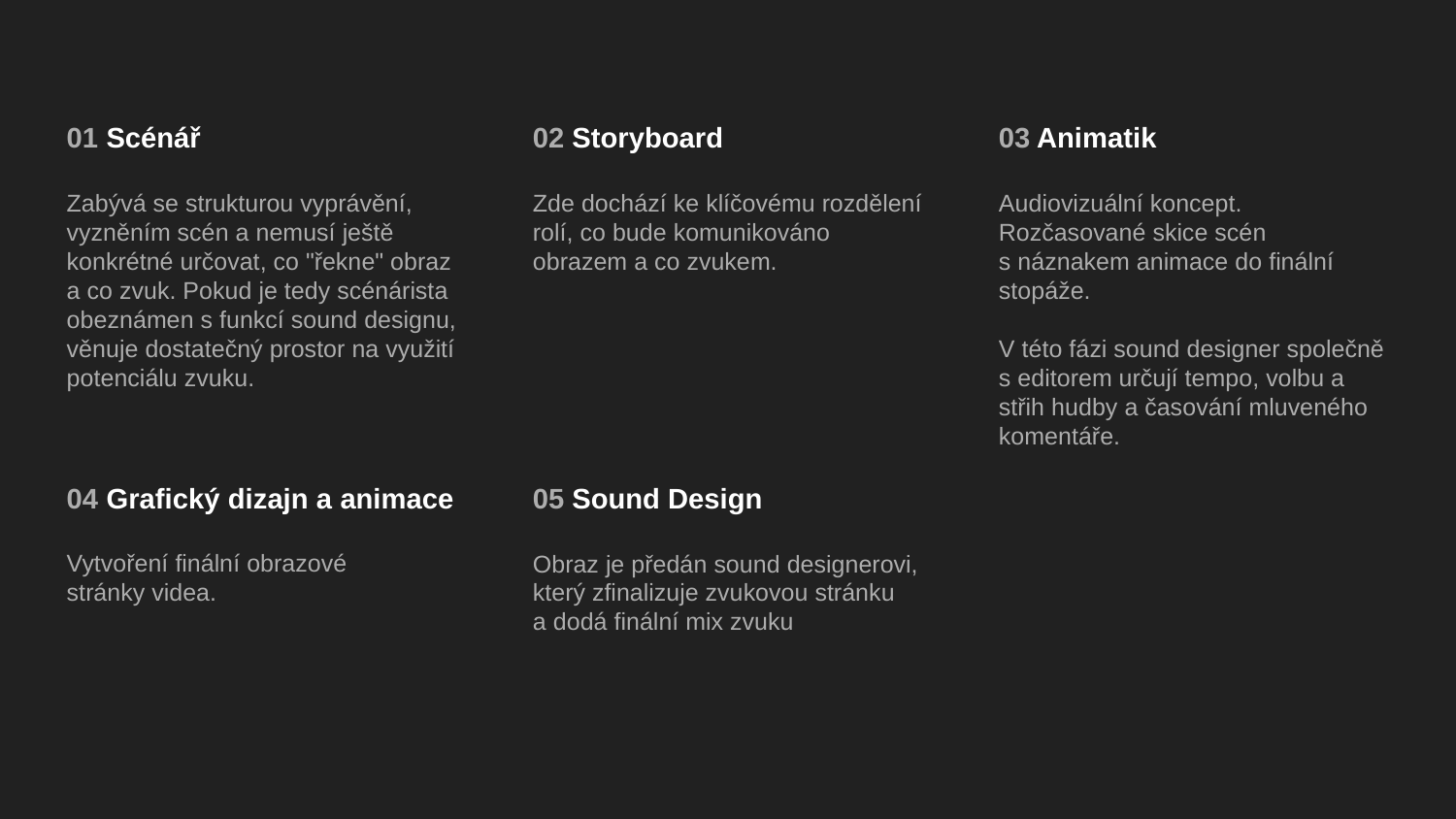

01 Scénář

Zabývá se strukturou vyprávění, vyzněním scén a nemusí ještě konkrétné určovat, co "řekne" obraz a co zvuk. Pokud je tedy scénárista obeznámen s funkcí sound designu, věnuje dostatečný prostor na využití potenciálu zvuku.
02 Storyboard

Zde dochází ke klíčovému rozdělení rolí, co bude komunikováno obrazem a co zvukem.
03 Animatik

Audiovizuální koncept. Rozčasované skice scén
s náznakem animace do finální stopáže.

V této fázi sound designer společně s editorem určují tempo, volbu a střih hudby a časování mluveného komentáře.
04 Grafický dizajn a animace

Vytvoření finální obrazové
stránky videa.
05 Sound Design

Obraz je předán sound designerovi, který zfinalizuje zvukovou stránku
a dodá finální mix zvuku